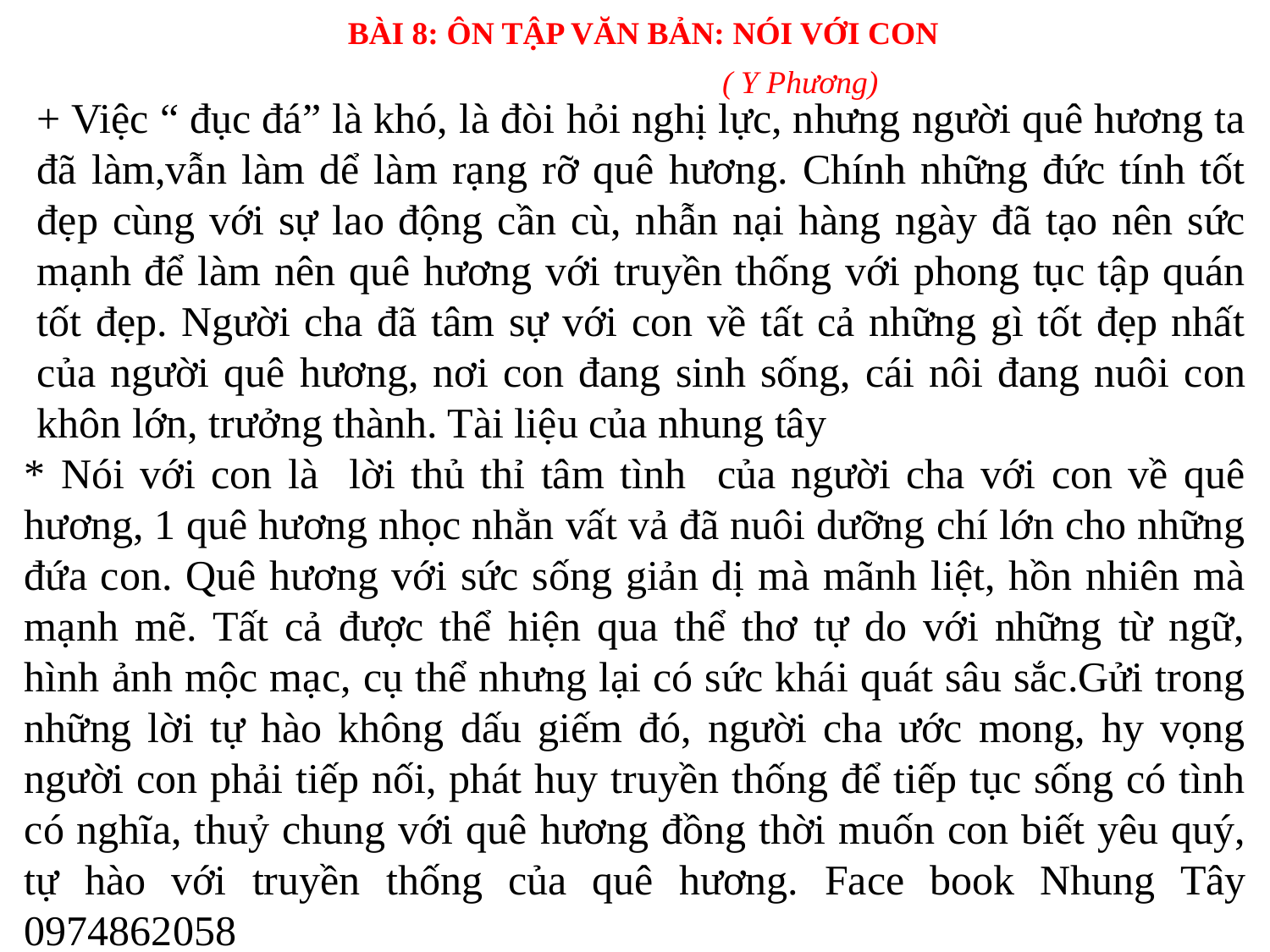

BÀI 8: ÔN TẬP VĂN BẢN: NÓI VỚI CON
( Y Phương)

+ Việc “ đục đá” là khó, là đòi hỏi nghị lực, nhưng người quê hương ta đã làm,vẫn làm dể làm rạng rỡ quê hương. Chính những đức tính tốt đẹp cùng với sự lao động cần cù, nhẫn nại hàng ngày đã tạo nên sức mạnh để làm nên quê hương với truyền thống với phong tục tập quán tốt đẹp. Người cha đã tâm sự với con về tất cả những gì tốt đẹp nhất của người quê hương, nơi con đang sinh sống, cái nôi đang nuôi con khôn lớn, trưởng thành. Tài liệu của nhung tây
* Nói với con là  lời thủ thỉ tâm tình  của người cha với con về quê hương, 1 quê hương nhọc nhằn vất vả đã nuôi dưỡng chí lớn cho những đứa con. Quê hương với sức sống giản dị mà mãnh liệt, hồn nhiên mà mạnh mẽ. Tất cả được thể hiện qua thể thơ tự do với những từ ngữ, hình ảnh mộc mạc, cụ thể nhưng lại có sức khái quát sâu sắc.Gửi trong những lời tự hào không dấu giếm đó, người cha ước mong, hy vọng người con phải tiếp nối, phát huy truyền thống để tiếp tục sống có tình có nghĩa, thuỷ chung với quê hương đồng thời muốn con biết yêu quý, tự hào với truyền thống của quê hương. Face book Nhung Tây 0974862058